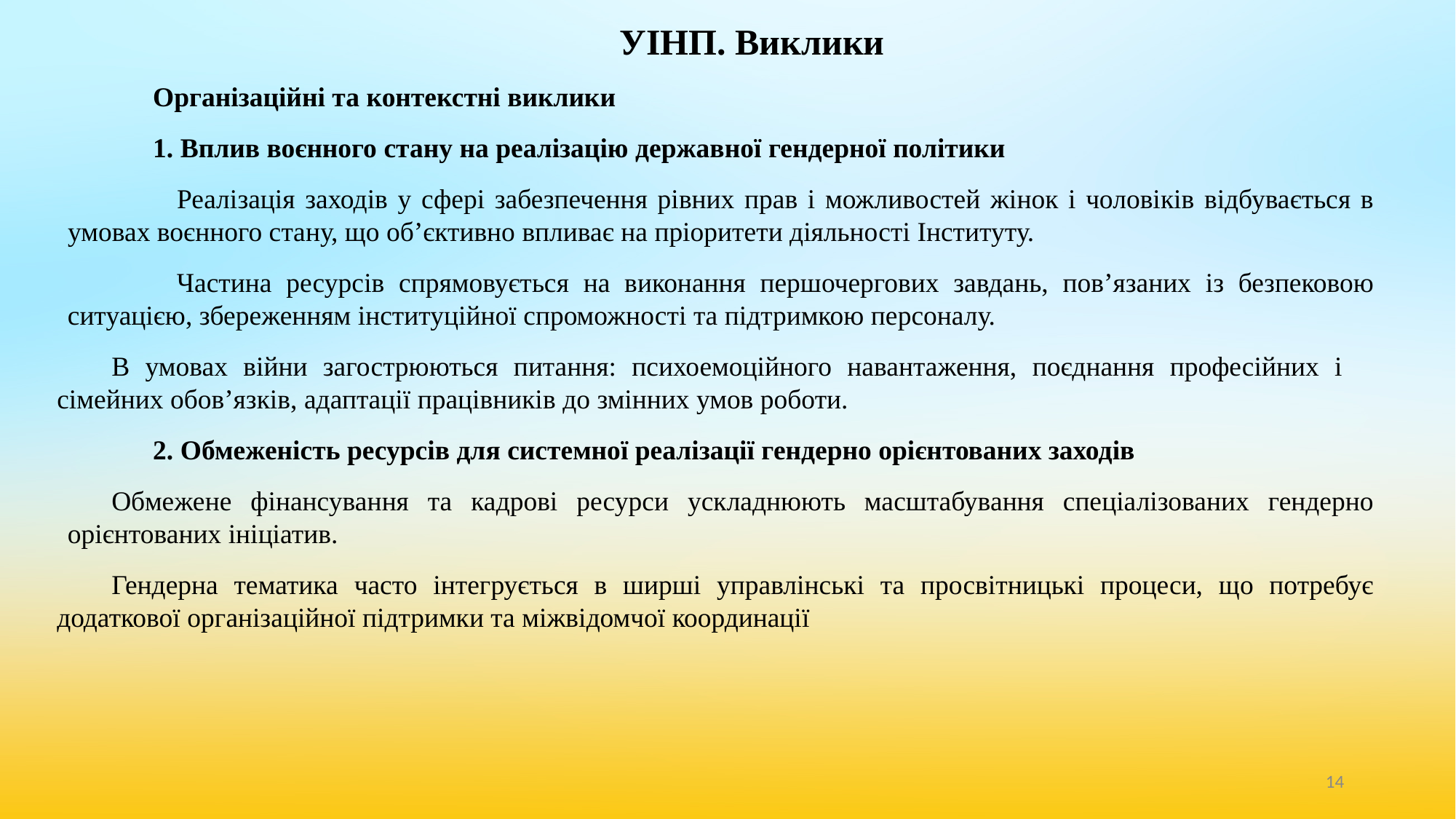

# УІНП. Виклики
Організаційні та контекстні виклики
1. Вплив воєнного стану на реалізацію державної гендерної політики
		Реалізація заходів у сфері забезпечення рівних прав і можливостей жінок і чоловіків відбувається в умовах воєнного стану, що об’єктивно впливає на пріоритети діяльності Інституту.
	Частина ресурсів спрямовується на виконання першочергових завдань, пов’язаних із безпековою ситуацією, збереженням інституційної спроможності та підтримкою персоналу.
В умовах війни загострюються питання: психоемоційного навантаження, поєднання професійних і   сімейних обов’язків, адаптації працівників до змінних умов роботи.
2. Обмеженість ресурсів для системної реалізації гендерно орієнтованих заходів
Обмежене фінансування та кадрові ресурси ускладнюють масштабування спеціалізованих гендерно орієнтованих ініціатив.
Гендерна тематика часто інтегрується в ширші управлінські та просвітницькі процеси, що потребує додаткової організаційної підтримки та міжвідомчої координації
14